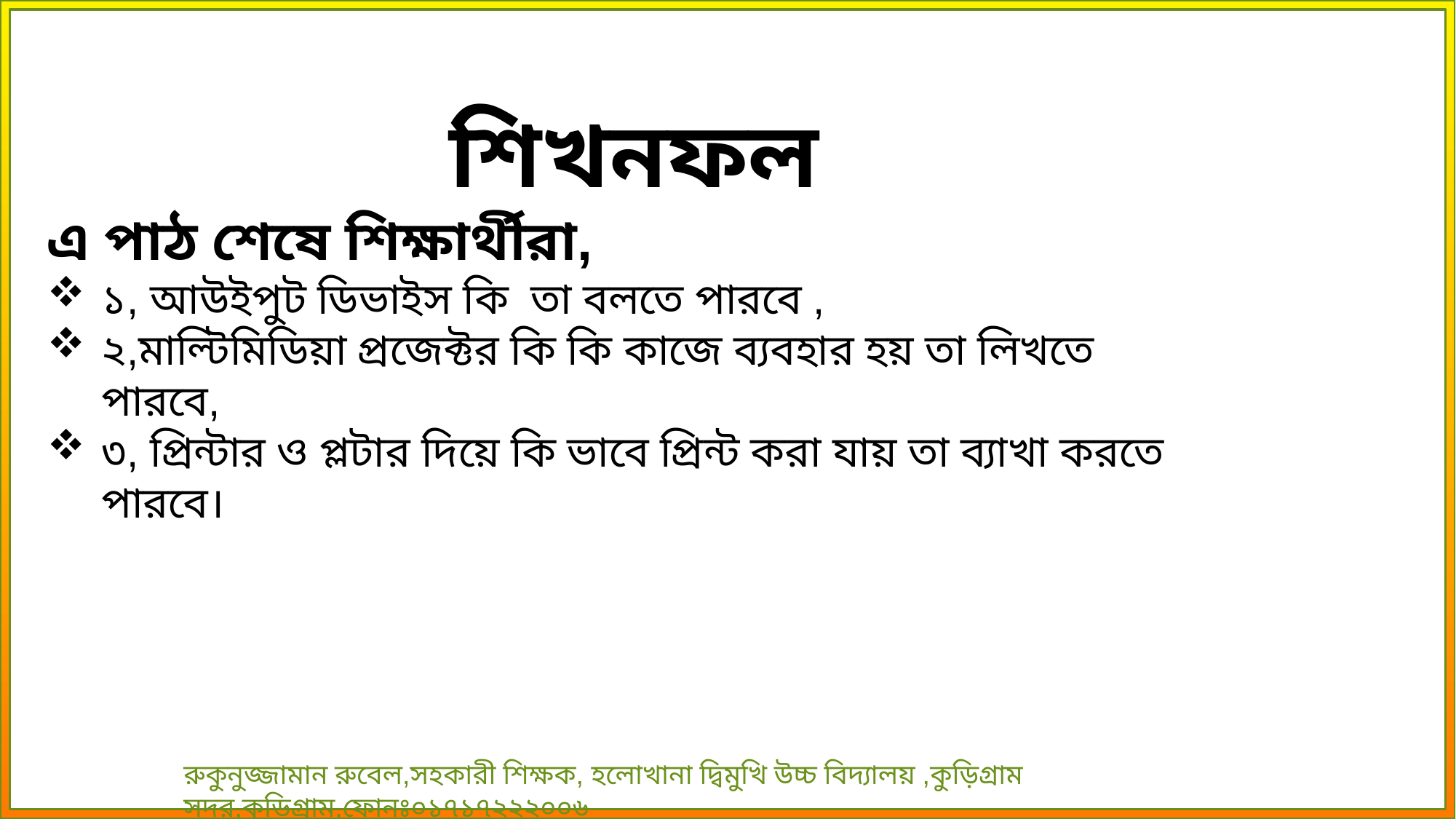

শিখনফল
এ পাঠ শেষে শিক্ষার্থীরা,
১, আউইপুট ডিভাইস কি  তা বলতে পারবে ,
২,মাল্টিমিডিয়া প্রজেক্টর কি কি কাজে ব্যবহার হয় তা লিখতে পারবে,
৩, প্রিন্টার ও প্লটার দিয়ে কি ভাবে প্রিন্ট করা যায় তা ব্যাখা করতে পারবে।